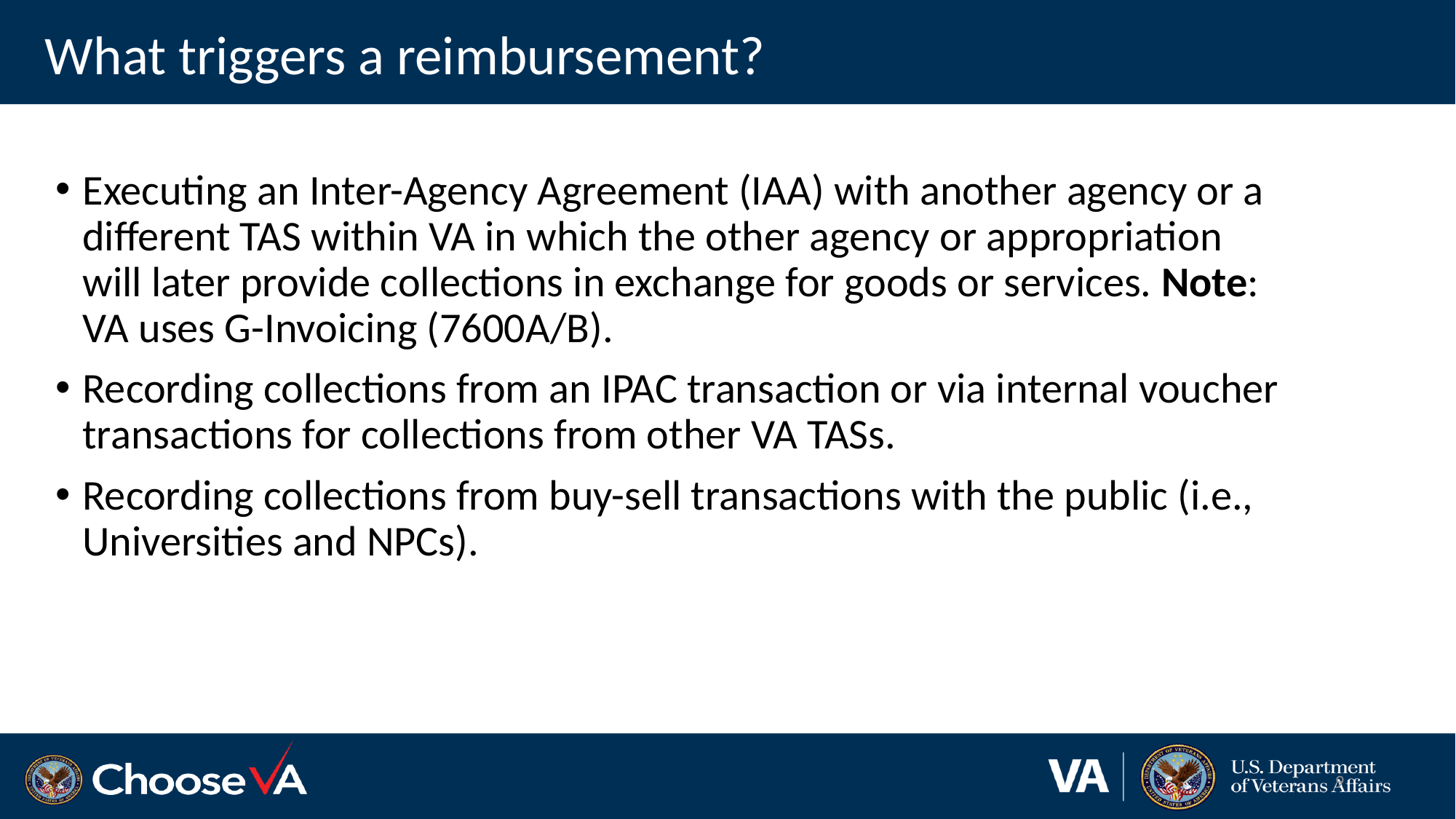

# What triggers a reimbursement?
Executing an Inter-Agency Agreement (IAA) with another agency or a different TAS within VA in which the other agency or appropriation will later provide collections in exchange for goods or services. Note: VA uses G-Invoicing (7600A/B).
Recording collections from an IPAC transaction or via internal voucher transactions for collections from other VA TASs.
Recording collections from buy-sell transactions with the public (i.e., Universities and NPCs).
9